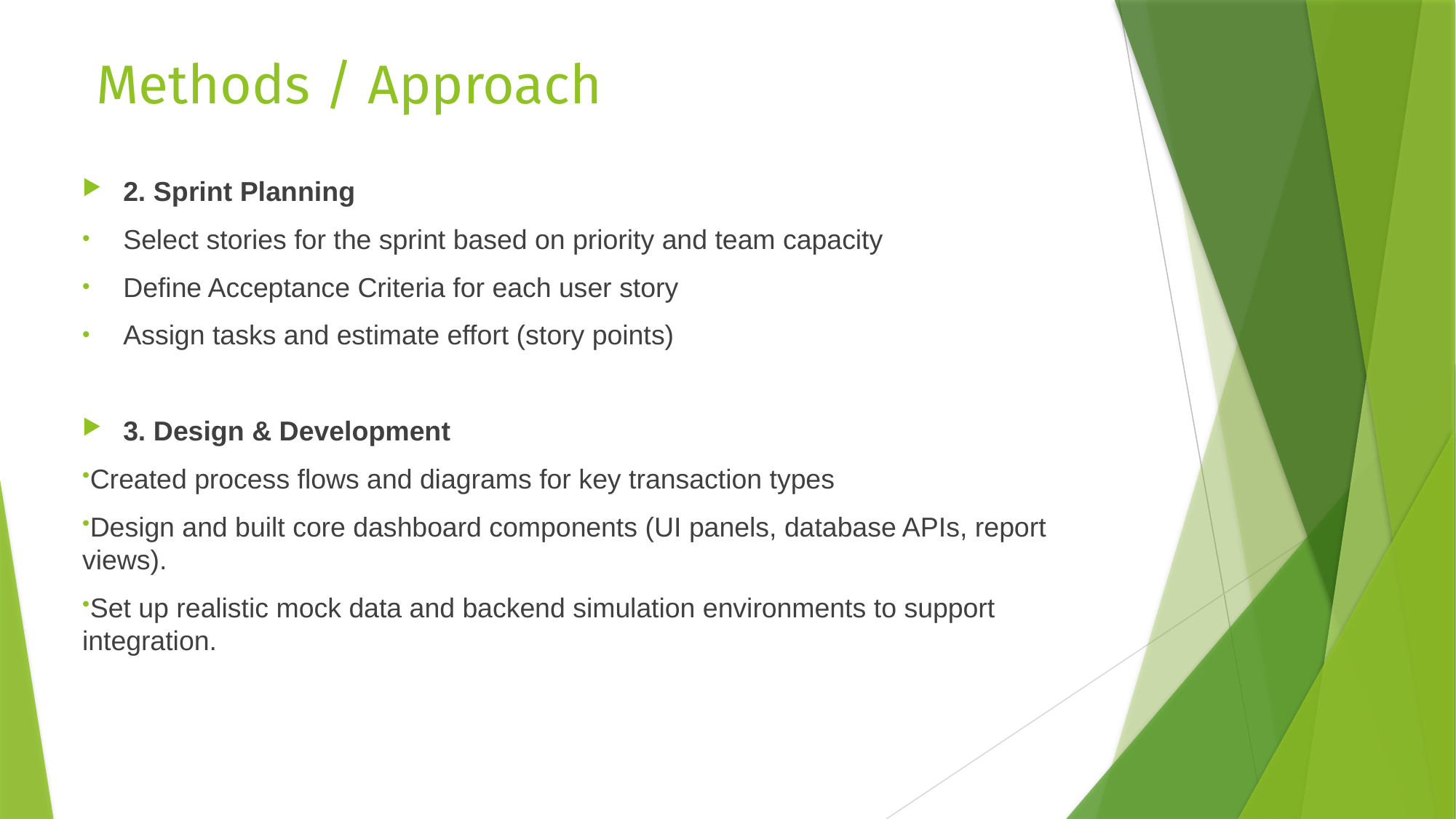

# Methods / Approach
2. Sprint Planning
Select stories for the sprint based on priority and team capacity
Define Acceptance Criteria for each user story
Assign tasks and estimate effort (story points)

3. Design & Development
Created process flows and diagrams for key transaction types
Design and built core dashboard components (UI panels, database APIs, report views).
Set up realistic mock data and backend simulation environments to support integration.